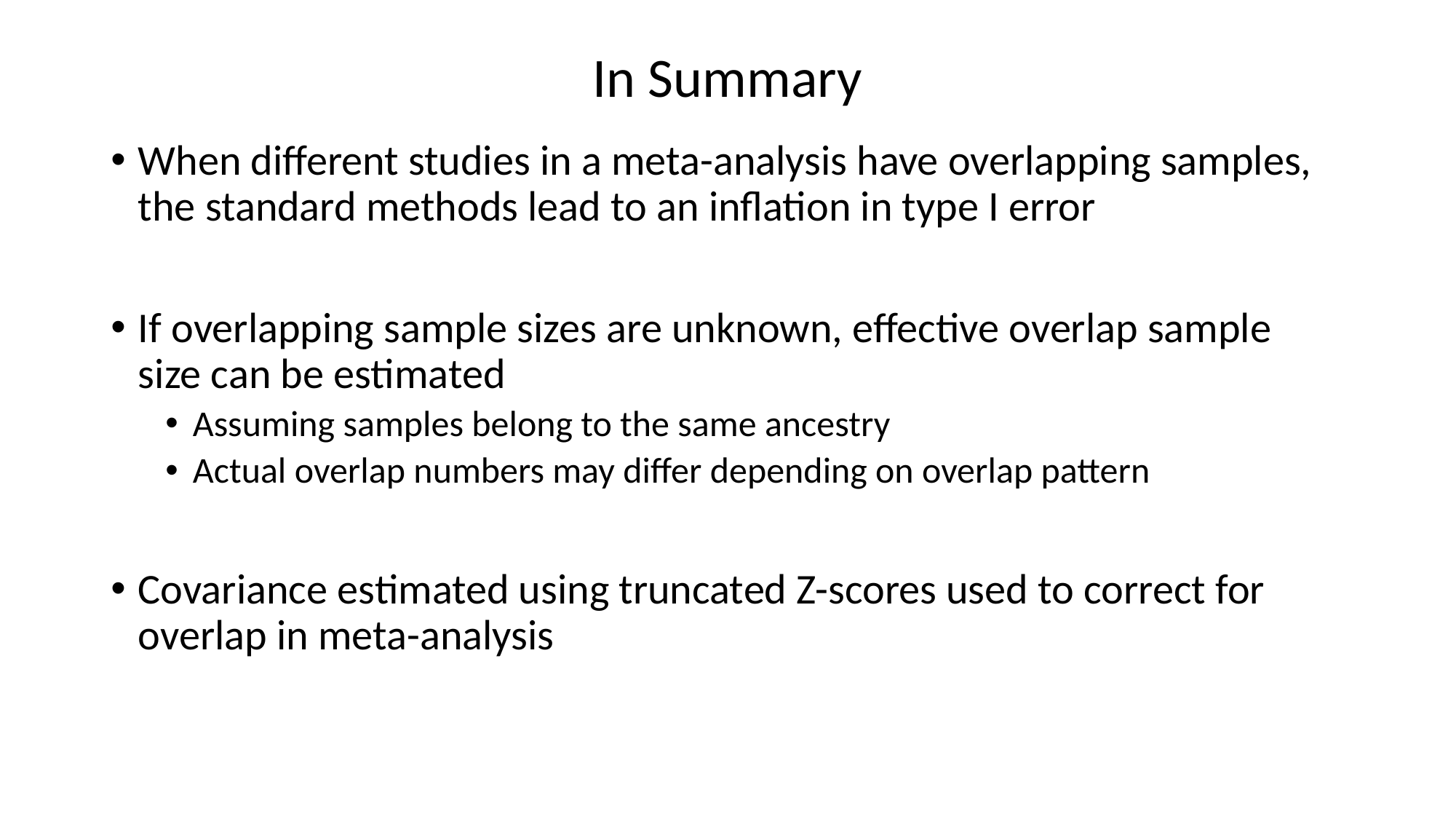

# In Summary
When different studies in a meta-analysis have overlapping samples, the standard methods lead to an inflation in type I error

If overlapping sample sizes are unknown, effective overlap sample size can be estimated
Assuming samples belong to the same ancestry
Actual overlap numbers may differ depending on overlap pattern

Covariance estimated using truncated Z-scores used to correct for overlap in meta-analysis